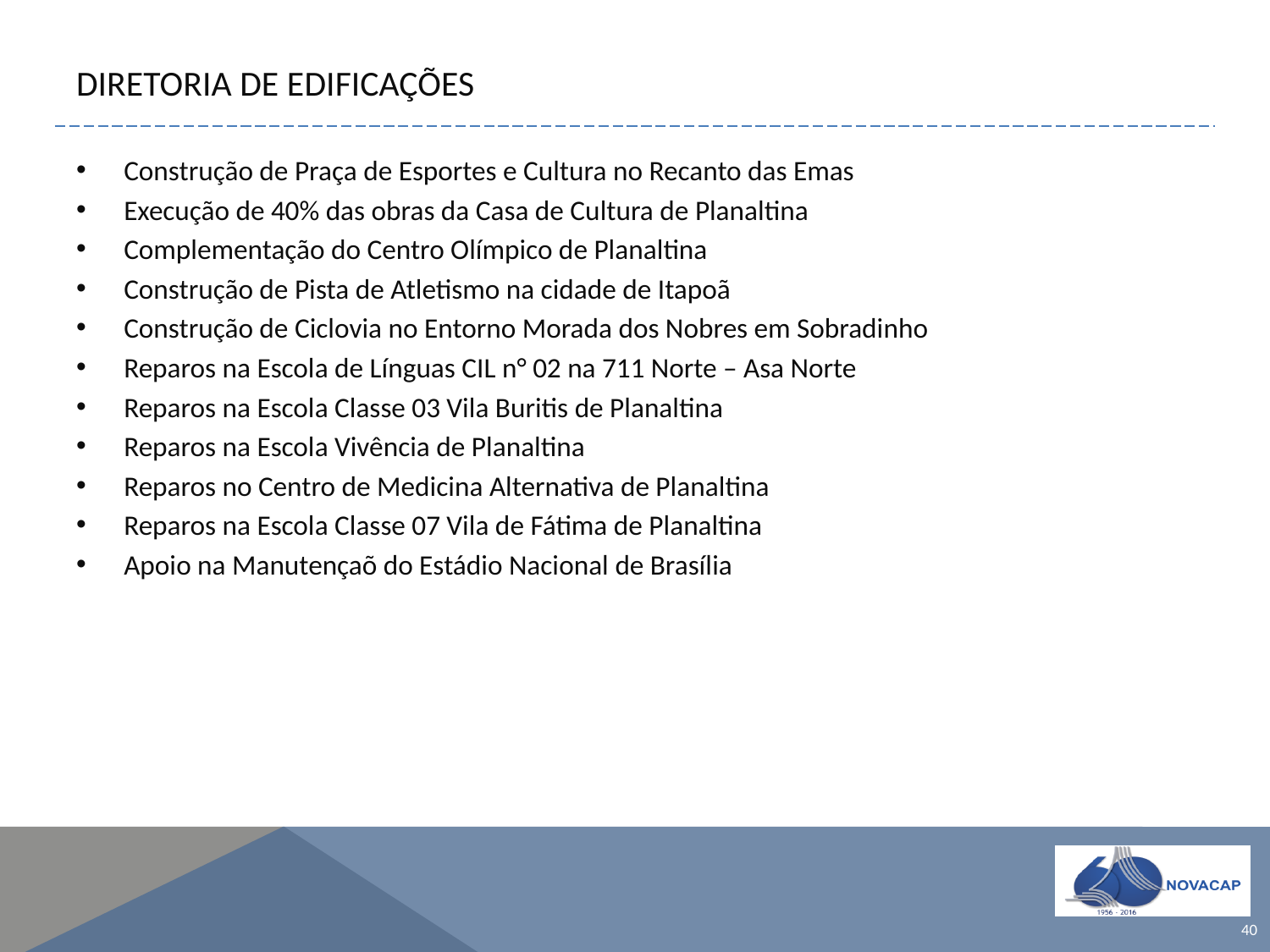

# DIRETORIA DE EDIFICAÇÕES
Construção de Praça de Esportes e Cultura no Recanto das Emas
Execução de 40% das obras da Casa de Cultura de Planaltina
Complementação do Centro Olímpico de Planaltina
Construção de Pista de Atletismo na cidade de Itapoã
Construção de Ciclovia no Entorno Morada dos Nobres em Sobradinho
Reparos na Escola de Línguas CIL n° 02 na 711 Norte – Asa Norte
Reparos na Escola Classe 03 Vila Buritis de Planaltina
Reparos na Escola Vivência de Planaltina
Reparos no Centro de Medicina Alternativa de Planaltina
Reparos na Escola Classe 07 Vila de Fátima de Planaltina
Apoio na Manutençaõ do Estádio Nacional de Brasília

40